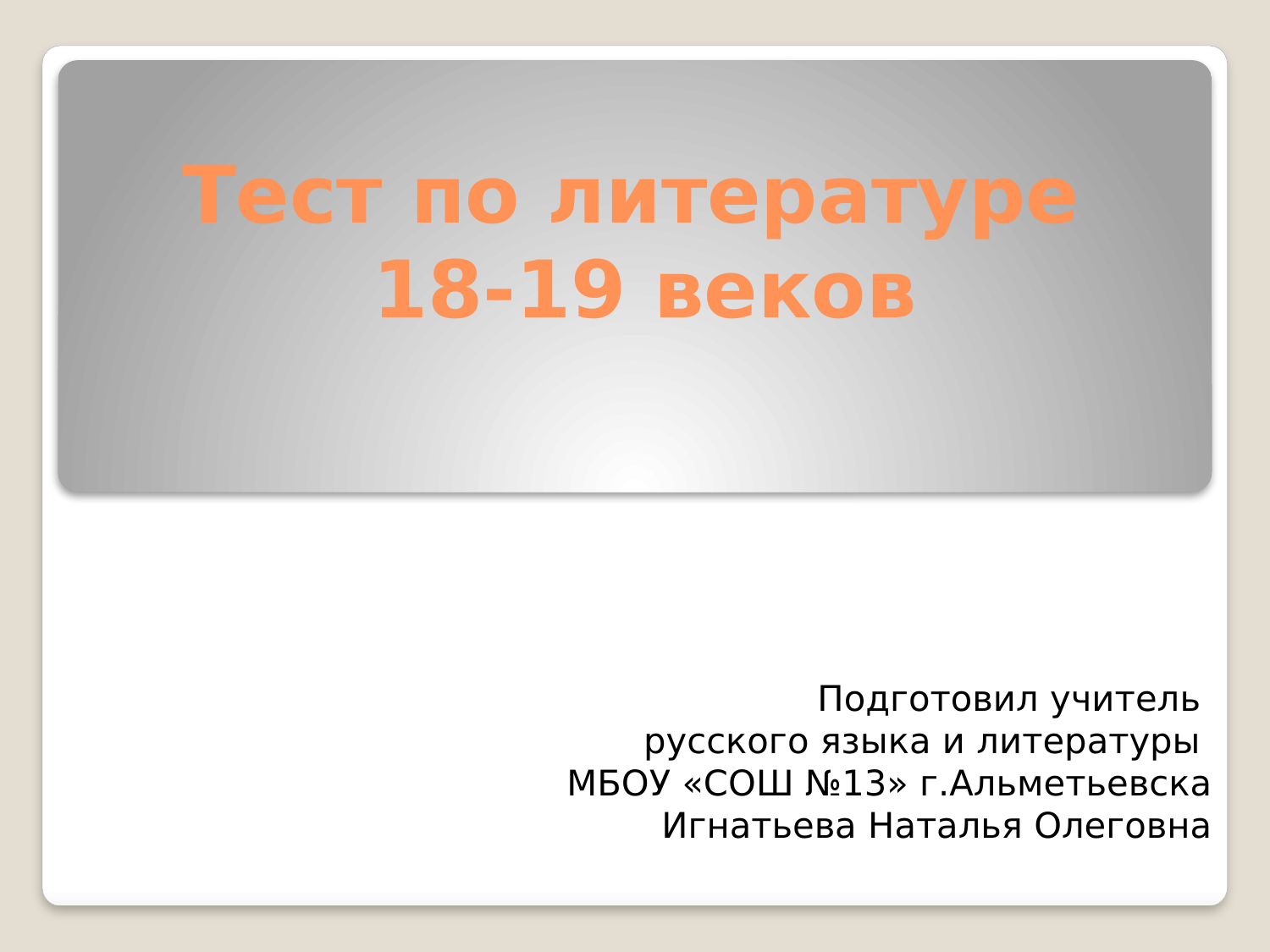

# Тест по литературе 18-19 веков
Подготовил учитель
русского языка и литературы
МБОУ «СОШ №13» г.Альметьевска
Игнатьева Наталья Олеговна